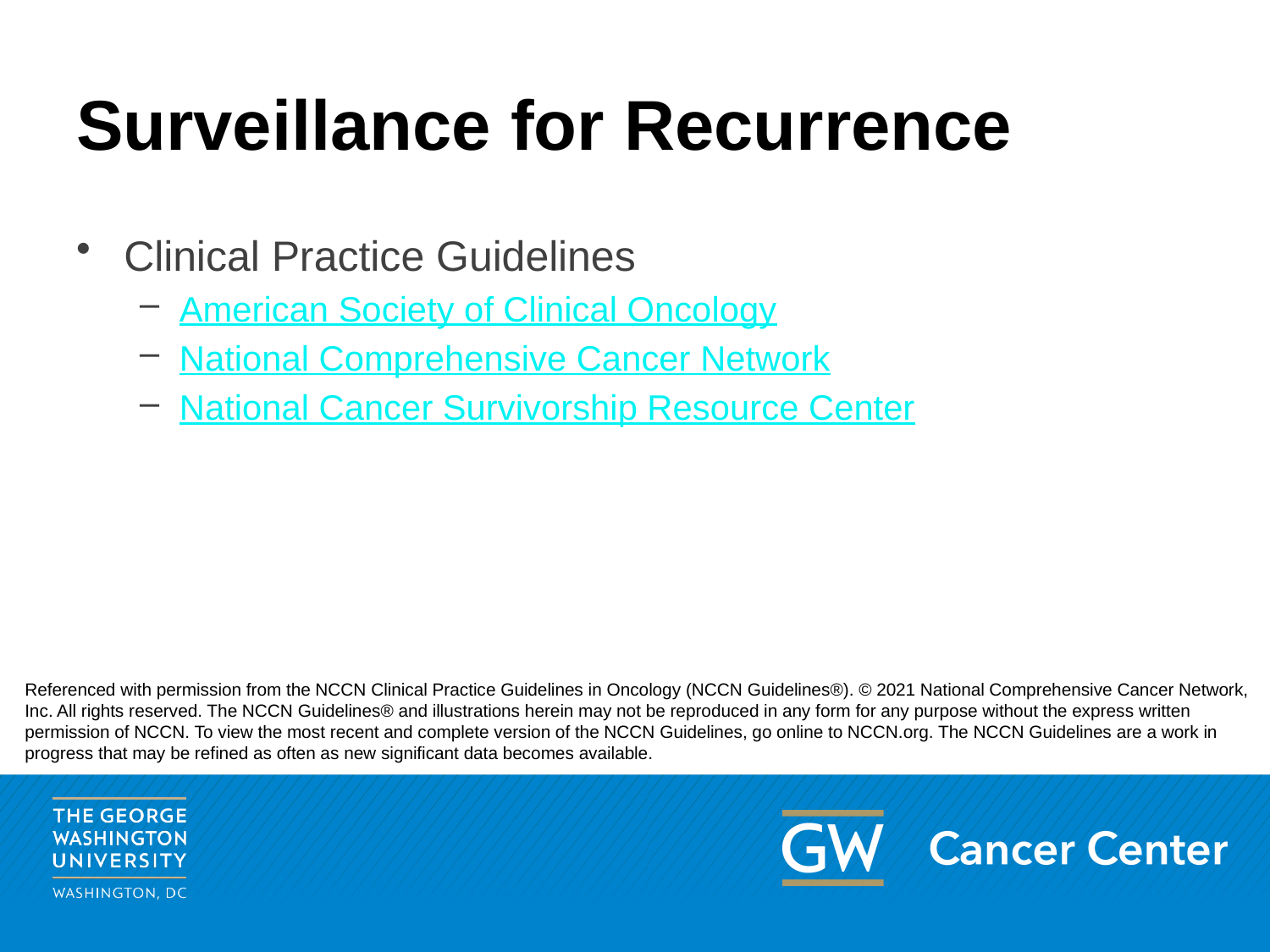

# Surveillance for Recurrence
Clinical Practice Guidelines
American Society of Clinical Oncology
National Comprehensive Cancer Network
National Cancer Survivorship Resource Center

Referenced with permission from the NCCN Clinical Practice Guidelines in Oncology (NCCN Guidelines®). © 2021 National Comprehensive Cancer Network, Inc. All rights reserved. The NCCN Guidelines® and illustrations herein may not be reproduced in any form for any purpose without the express written permission of NCCN. To view the most recent and complete version of the NCCN Guidelines, go online to NCCN.org. The NCCN Guidelines are a work in progress that may be refined as often as new significant data becomes available.